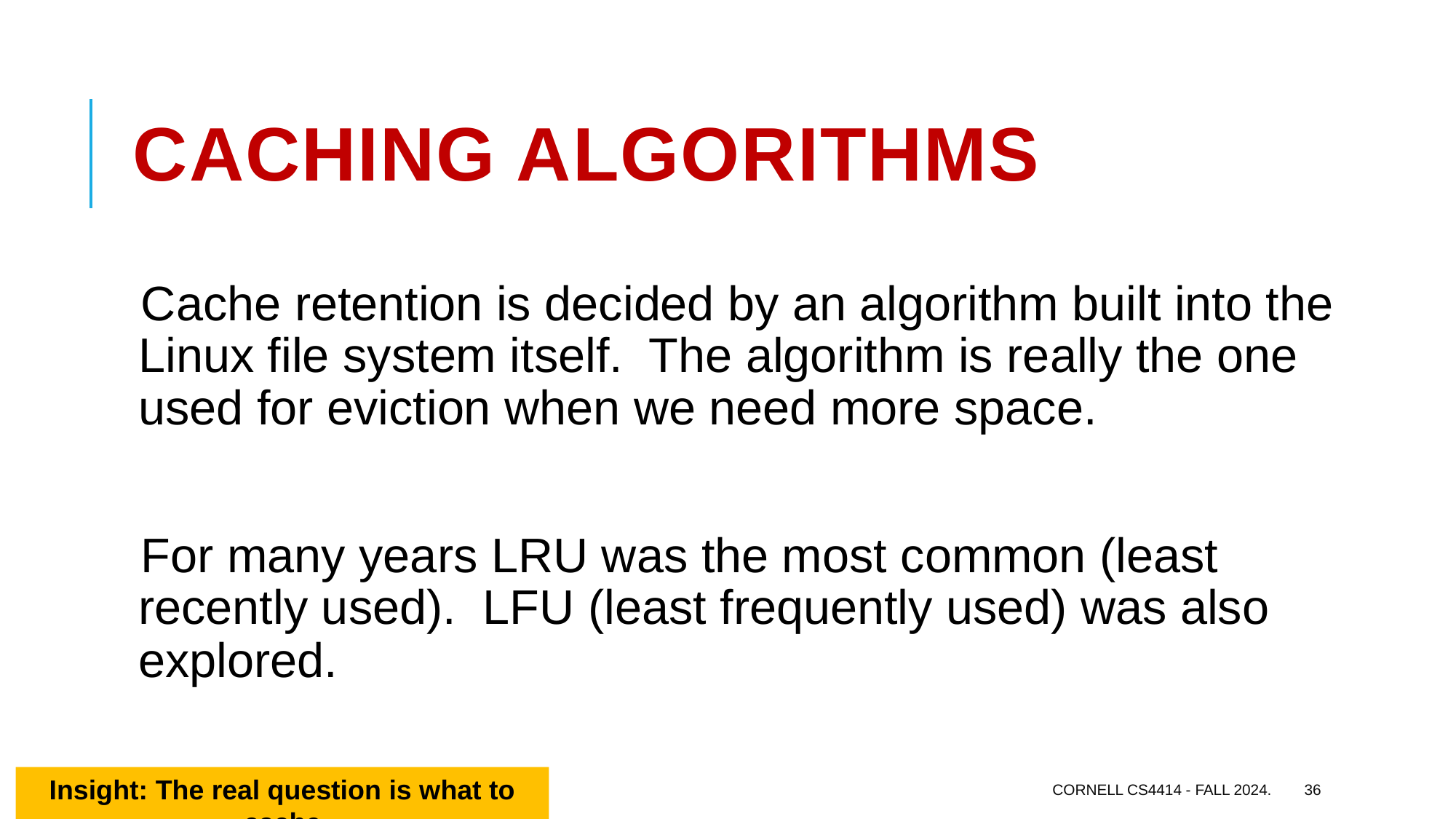

# Caching algorithms
Cache retention is decided by an algorithm built into the Linux file system itself.  The algorithm is really the one used for eviction when we need more space.

For many years LRU was the most common (least recently used).  LFU (least frequently used) was also explored.
Insight: The real question is what to cache
Cornell CS4414 - Fall 2024.
36